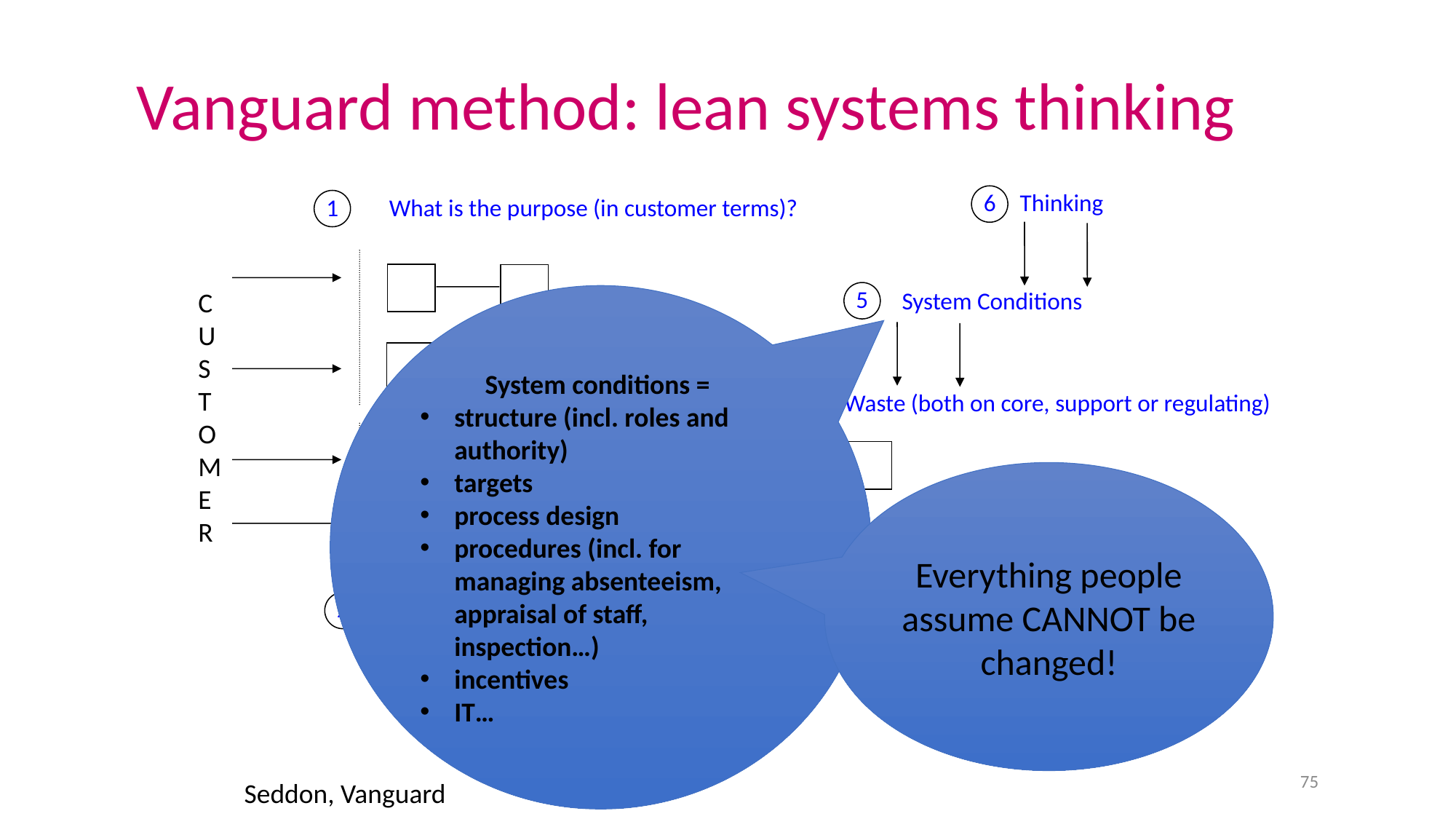

# Vanguard method: lean systems thinking
Thinking
6

1

What is the purpose (in customer terms)?

5

System Conditions

C
U
S
T
O
M
E
R
System conditions =
structure (incl. roles and authority)
targets
process design
procedures (incl. for managing absenteeism, appraisal of staff, inspection…)
incentives
IT…

4

Flow : Value work + Waste (both on core, support or regulating)

Everything people assume CANNOT be changed!

Capability of response: what is the system achieving predictably?
3

Demand : Type + Frequency
What matters?
2

75
Seddon, Vanguard